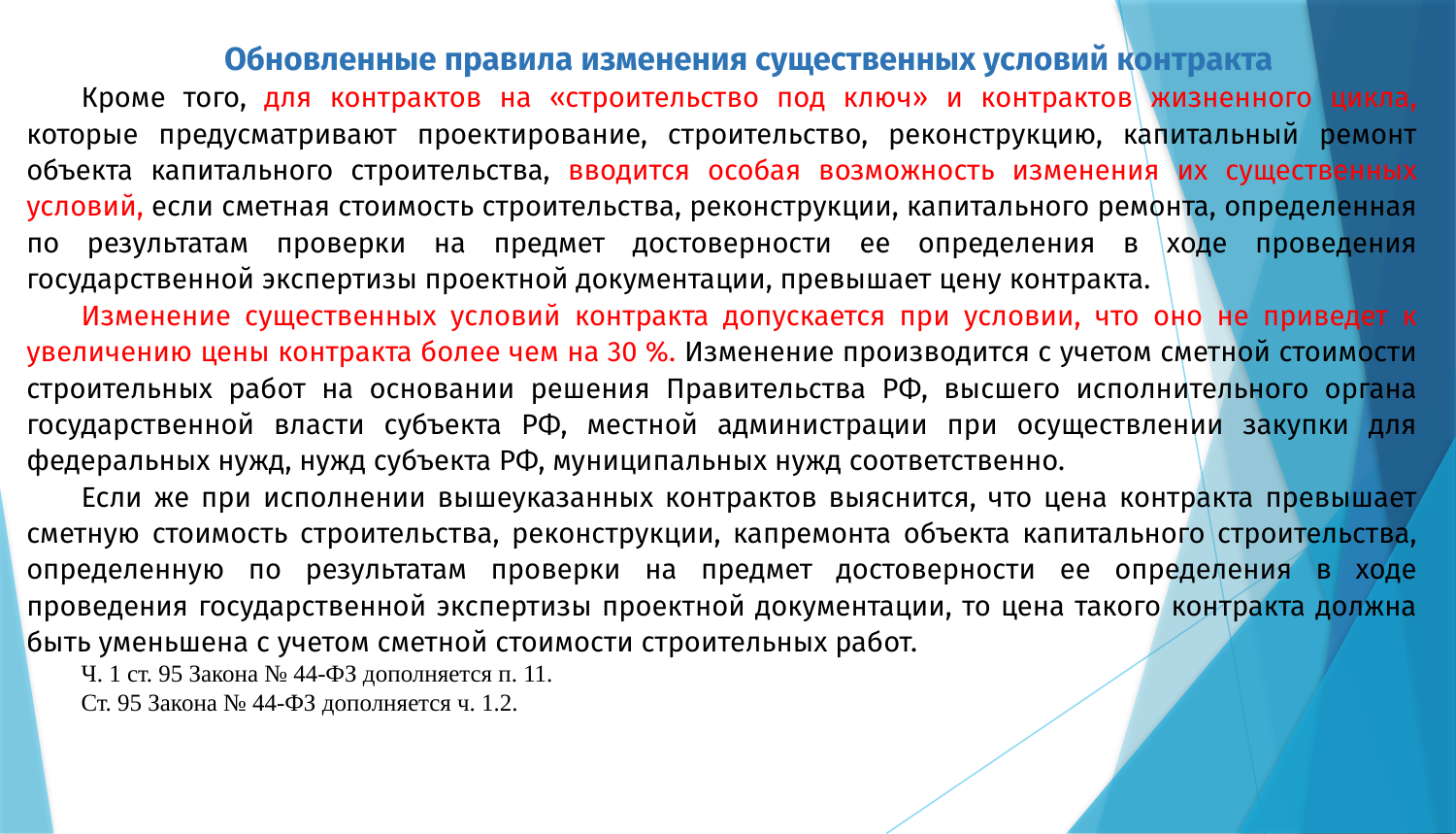

Обновленные правила изменения существенных условий контракта
Кроме того, для контрактов на «строительство под ключ» и контрактов жизненного цикла, которые предусматривают проектирование, строительство, реконструкцию, капитальный ремонт объекта капитального строительства, вводится особая возможность изменения их существенных условий, если сметная стоимость строительства, реконструкции, капитального ремонта, определенная по результатам проверки на предмет достоверности ее определения в ходе проведения государственной экспертизы проектной документации, превышает цену контракта.
Изменение существенных условий контракта допускается при условии, что оно не приведет к увеличению цены контракта более чем на 30 %. Изменение производится с учетом сметной стоимости строительных работ на основании решения Правительства РФ, высшего исполнительного органа государственной власти субъекта РФ, местной администрации при осуществлении закупки для федеральных нужд, нужд субъекта РФ, муниципальных нужд соответственно.
Если же при исполнении вышеуказанных контрактов выяснится, что цена контракта превышает сметную стоимость строительства, реконструкции, капремонта объекта капитального строительства, определенную по результатам проверки на предмет достоверности ее определения в ходе проведения государственной экспертизы проектной документации, то цена такого контракта должна быть уменьшена с учетом сметной стоимости строительных работ.
Ч. 1 ст. 95 Закона № 44-ФЗ дополняется п. 11.
Ст. 95 Закона № 44-ФЗ дополняется ч. 1.2.